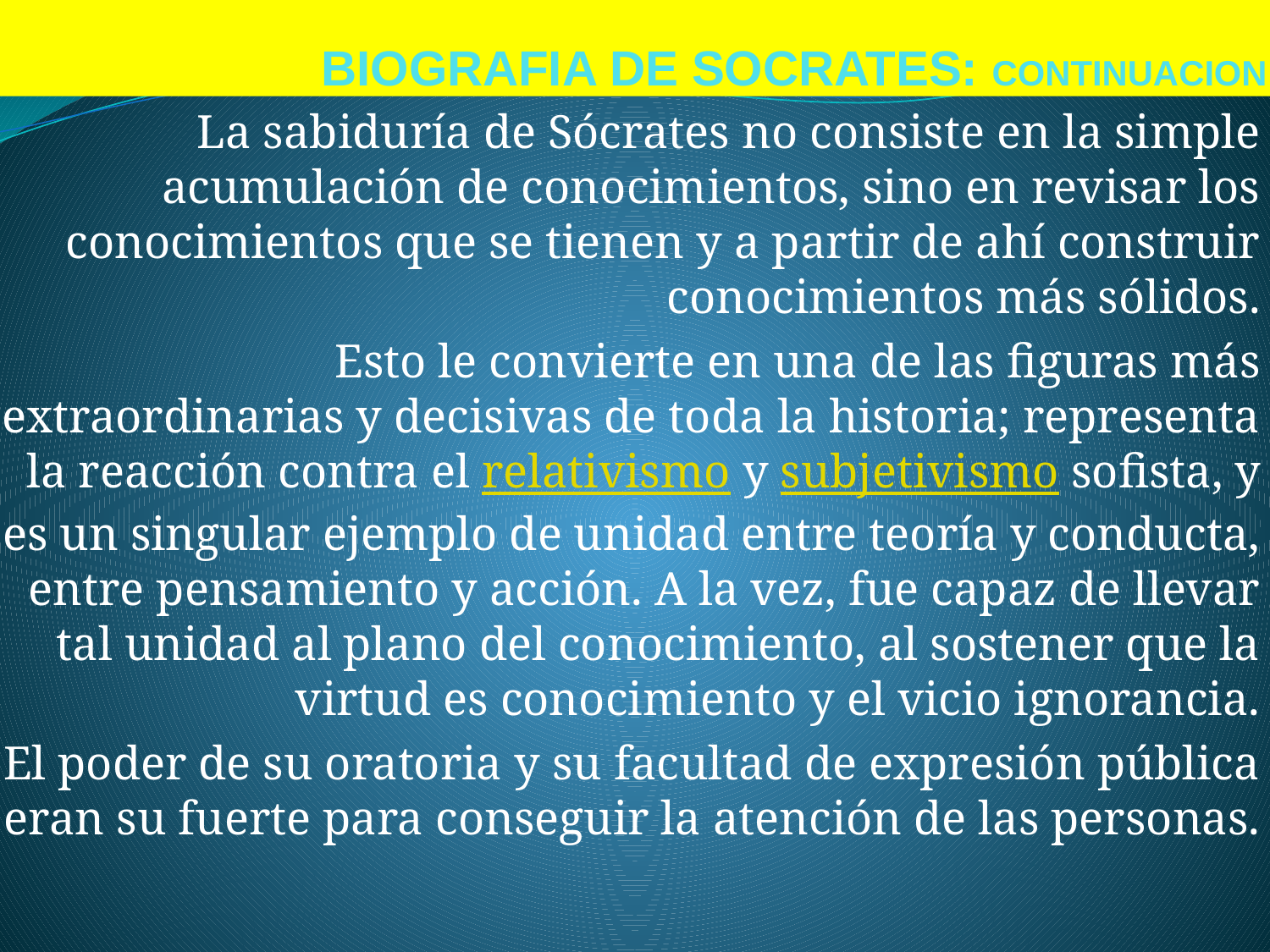

# BIOGRAFIA DE SOCRATES: CONTINUACION
La sabiduría de Sócrates no consiste en la simple acumulación de conocimientos, sino en revisar los conocimientos que se tienen y a partir de ahí construir conocimientos más sólidos.
Esto le convierte en una de las figuras más extraordinarias y decisivas de toda la historia; representa la reacción contra el relativismo y subjetivismo sofista, y es un singular ejemplo de unidad entre teoría y conducta, entre pensamiento y acción. A la vez, fue capaz de llevar tal unidad al plano del conocimiento, al sostener que la virtud es conocimiento y el vicio ignorancia.
El poder de su oratoria y su facultad de expresión pública eran su fuerte para conseguir la atención de las personas.